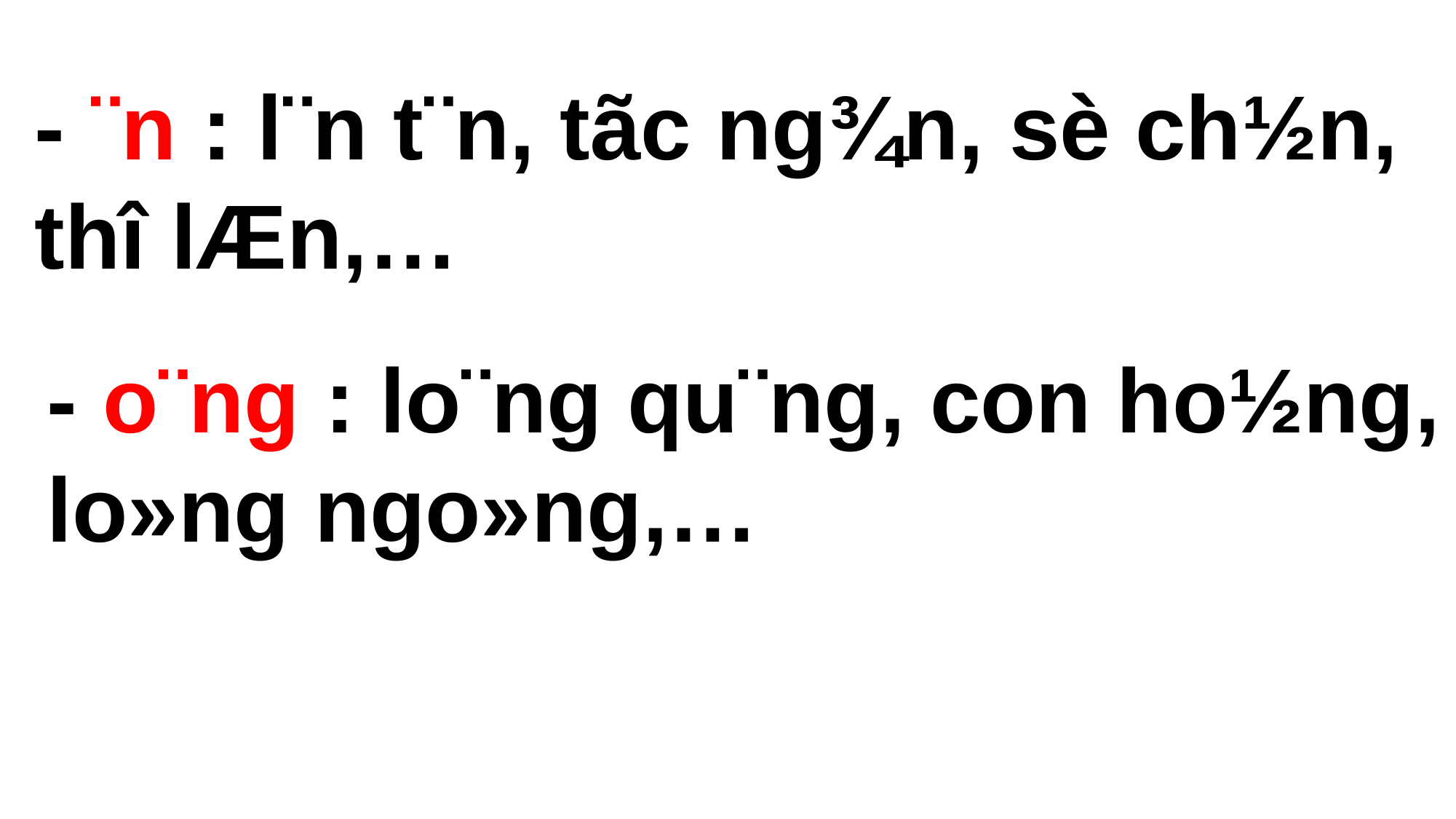

- ¨n : l¨n t¨n, tãc ng¾n, sè ch½n, thî lÆn,…
- o¨ng : lo¨ng qu¨ng, con ho½ng, lo»ng ngo»ng,…